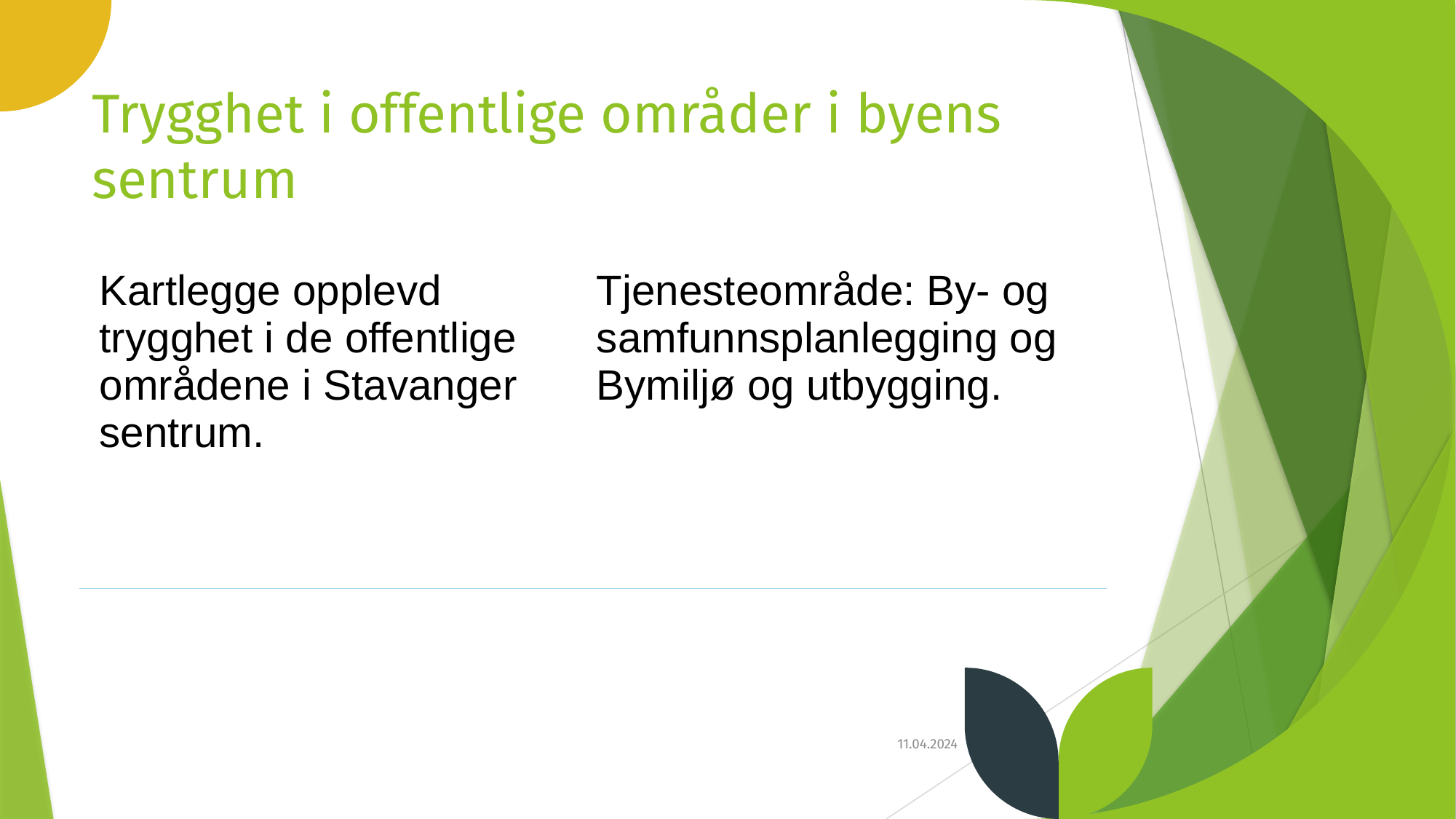

# Trygghet i offentlige områder i byens sentrum
| Kartlegge opplevd trygghet i de offentlige områdene i Stavanger sentrum. | Tjenesteområde: By- og samfunnsplanlegging og Bymiljø og utbygging. |
| --- | --- |
11.04.2024
20